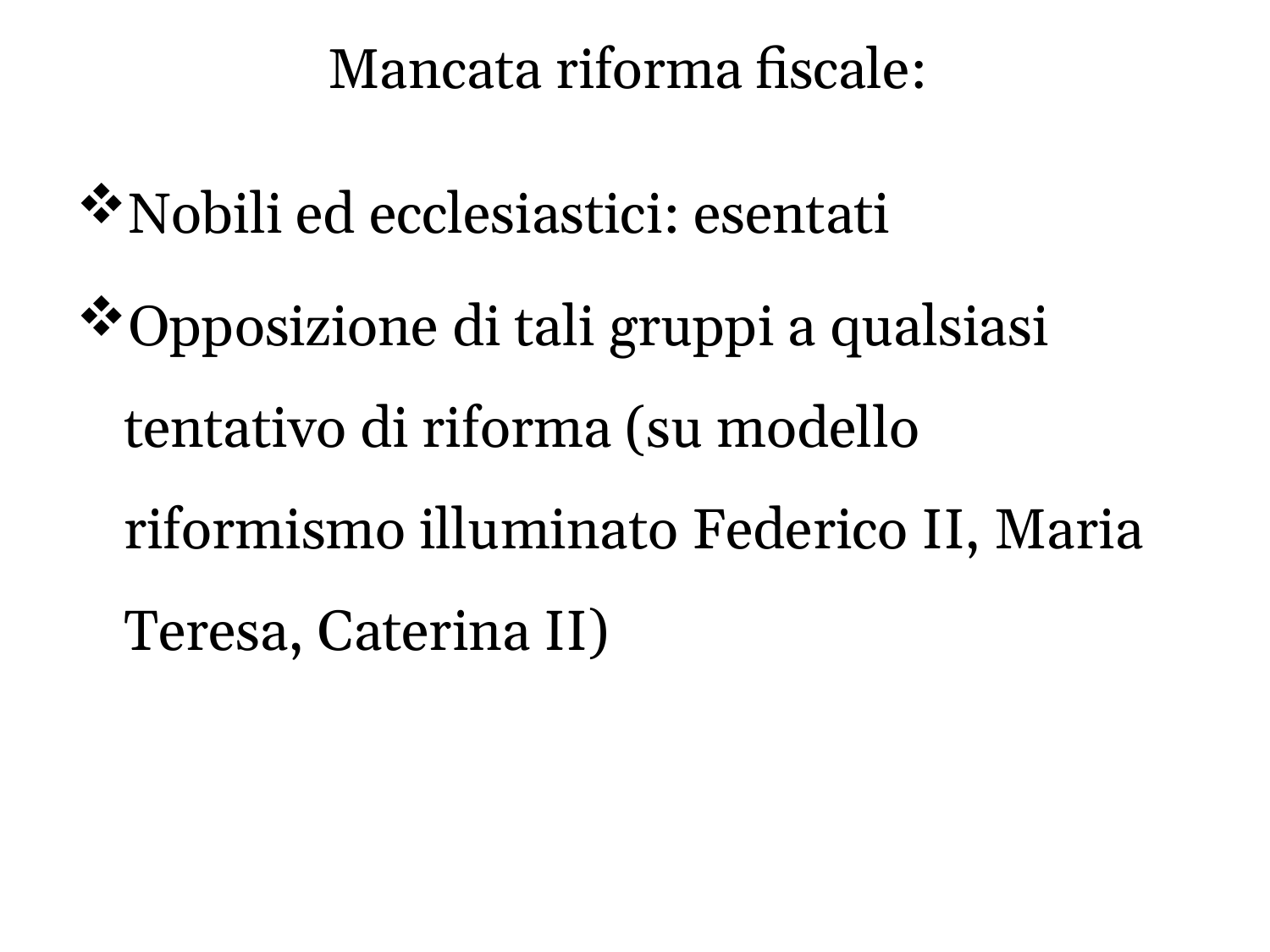

# Mancata riforma fiscale:
Nobili ed ecclesiastici: esentati
Opposizione di tali gruppi a qualsiasi tentativo di riforma (su modello riformismo illuminato Federico II, Maria Teresa, Caterina II)